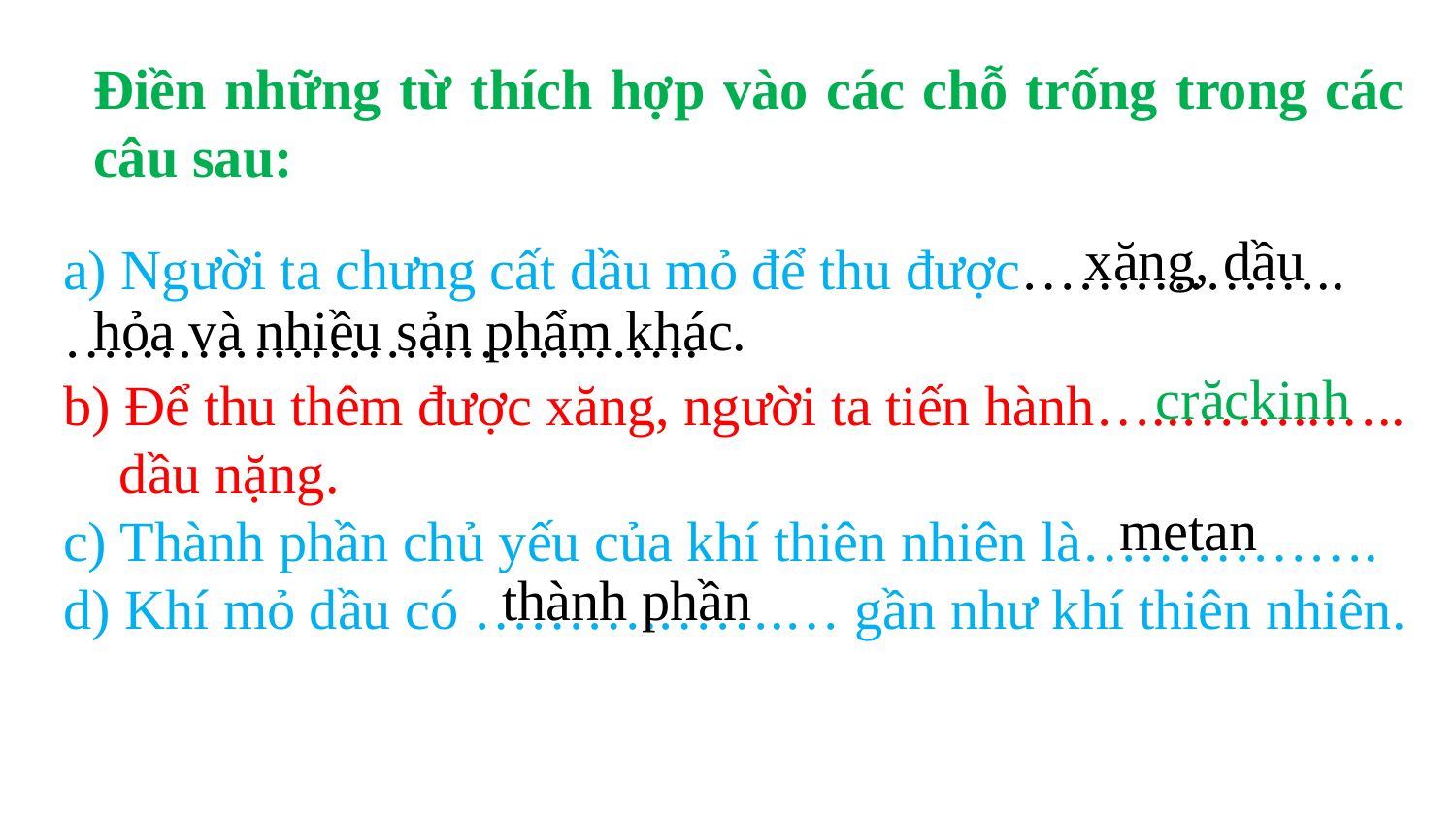

Điền những từ thích hợp vào các chỗ trống trong các câu sau:

a) Người ta chưng cất dầu mỏ để thu được……….……..   …………………………….
b) Để thu thêm được xăng, người ta tiến hành…..……..…..
    dầu nặng.
c) Thành phần chủ yếu của khí thiên nhiên là…………….
d) Khí mỏ dầu có ……….…….… gần như khí thiên nhiên.

xăng, dầu
hỏa và nhiều sản phẩm khác.
crăckinh
metan
thành phần